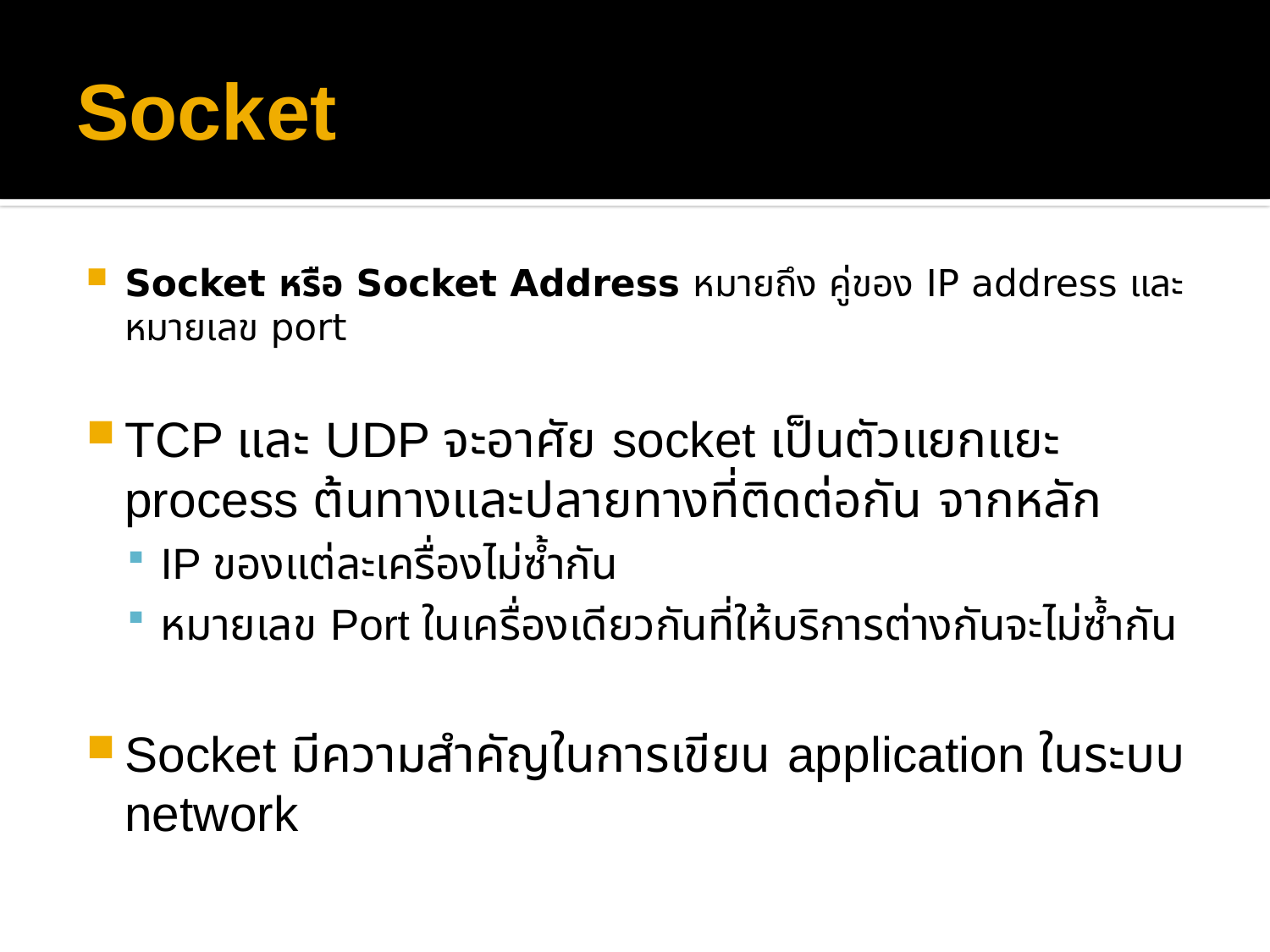

# Socket
Socket หรือ Socket Address หมายถึง คู่ของ IP address และ หมายเลข port

TCP และ UDP จะอาศัย socket เป็นตัวแยกแยะ process ต้นทางและปลายทางที่ติดต่อกัน จากหลัก
IP ของแต่ละเครื่องไม่ซ้ำกัน
หมายเลข Port ในเครื่องเดียวกันที่ให้บริการต่างกันจะไม่ซ้ำกัน

Socket มีความสำคัญในการเขียน application ในระบบ network